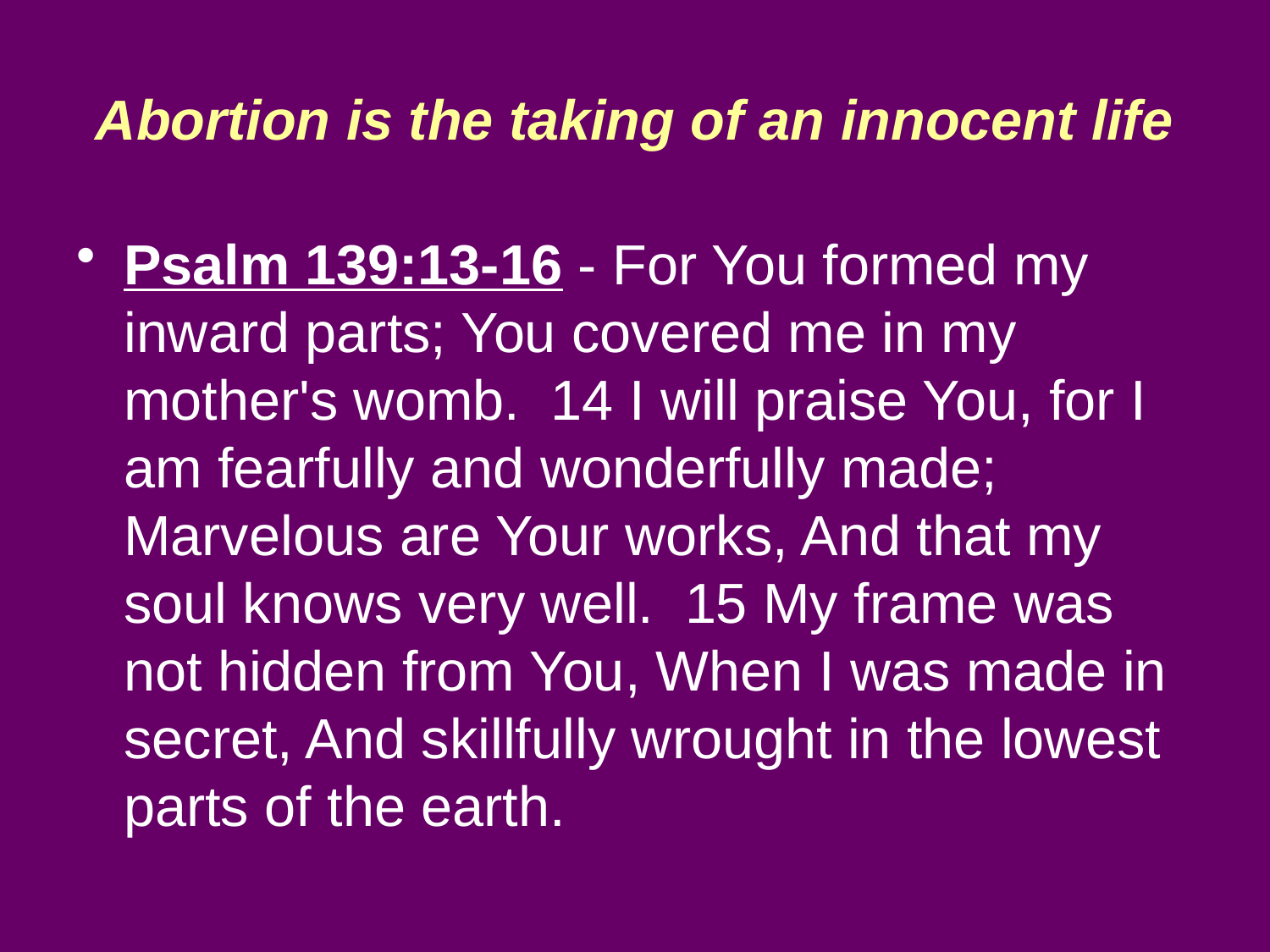

# Abortion is the taking of an innocent life
Psalm 139:13-16 - For You formed my inward parts; You covered me in my mother's womb.  14 I will praise You, for I am fearfully and wonderfully made; Marvelous are Your works, And that my soul knows very well.  15 My frame was not hidden from You, When I was made in secret, And skillfully wrought in the lowest parts of the earth.